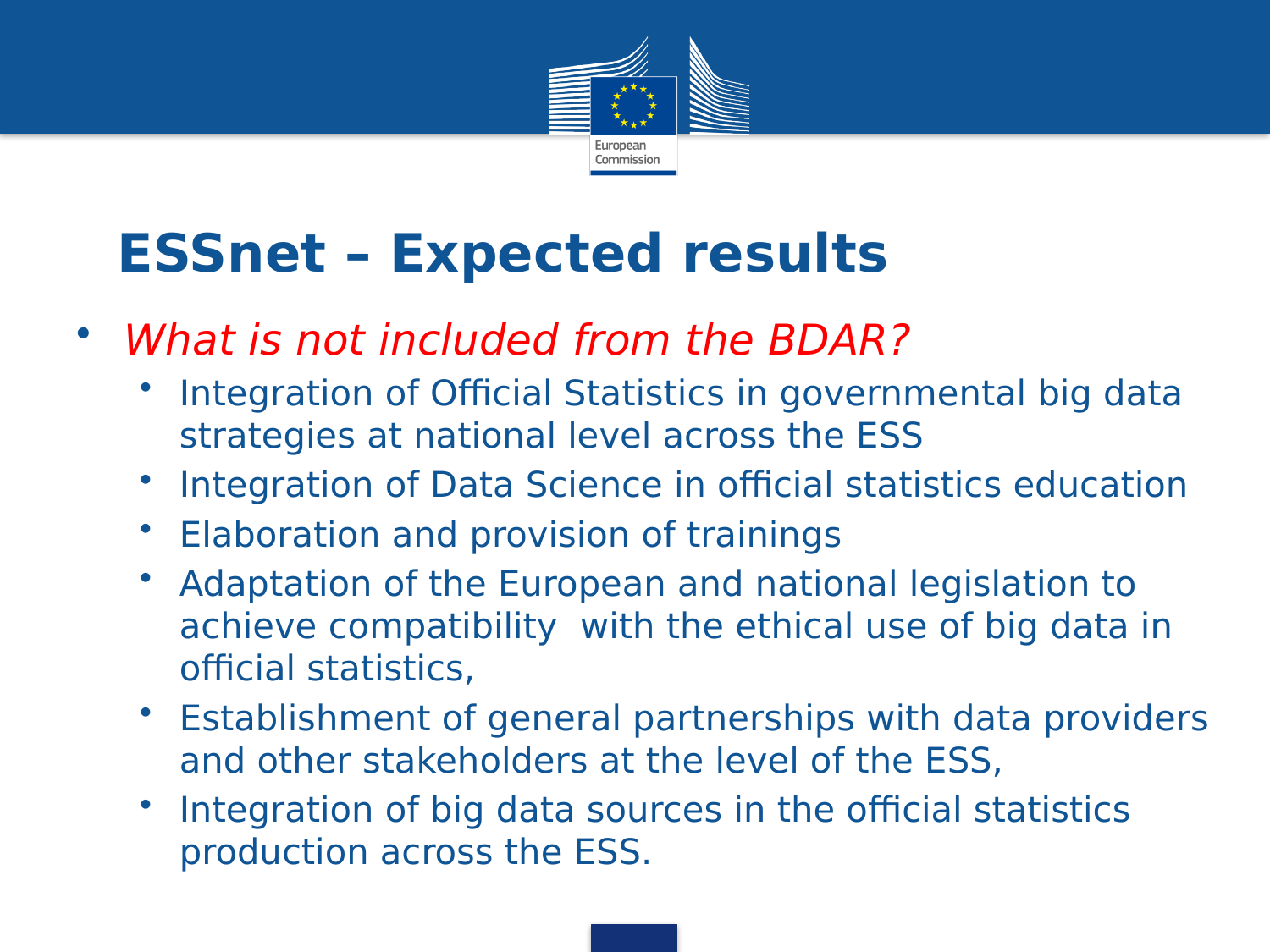

# ESSnet – Expected results
What is not included from the BDAR?
Integration of Official Statistics in governmental big data strategies at national level across the ESS
Integration of Data Science in official statistics education
Elaboration and provision of trainings
Adaptation of the European and national legislation to achieve compatibility  with the ethical use of big data in official statistics,
Establishment of general partnerships with data providers and other stakeholders at the level of the ESS,
Integration of big data sources in the official statistics production across the ESS.